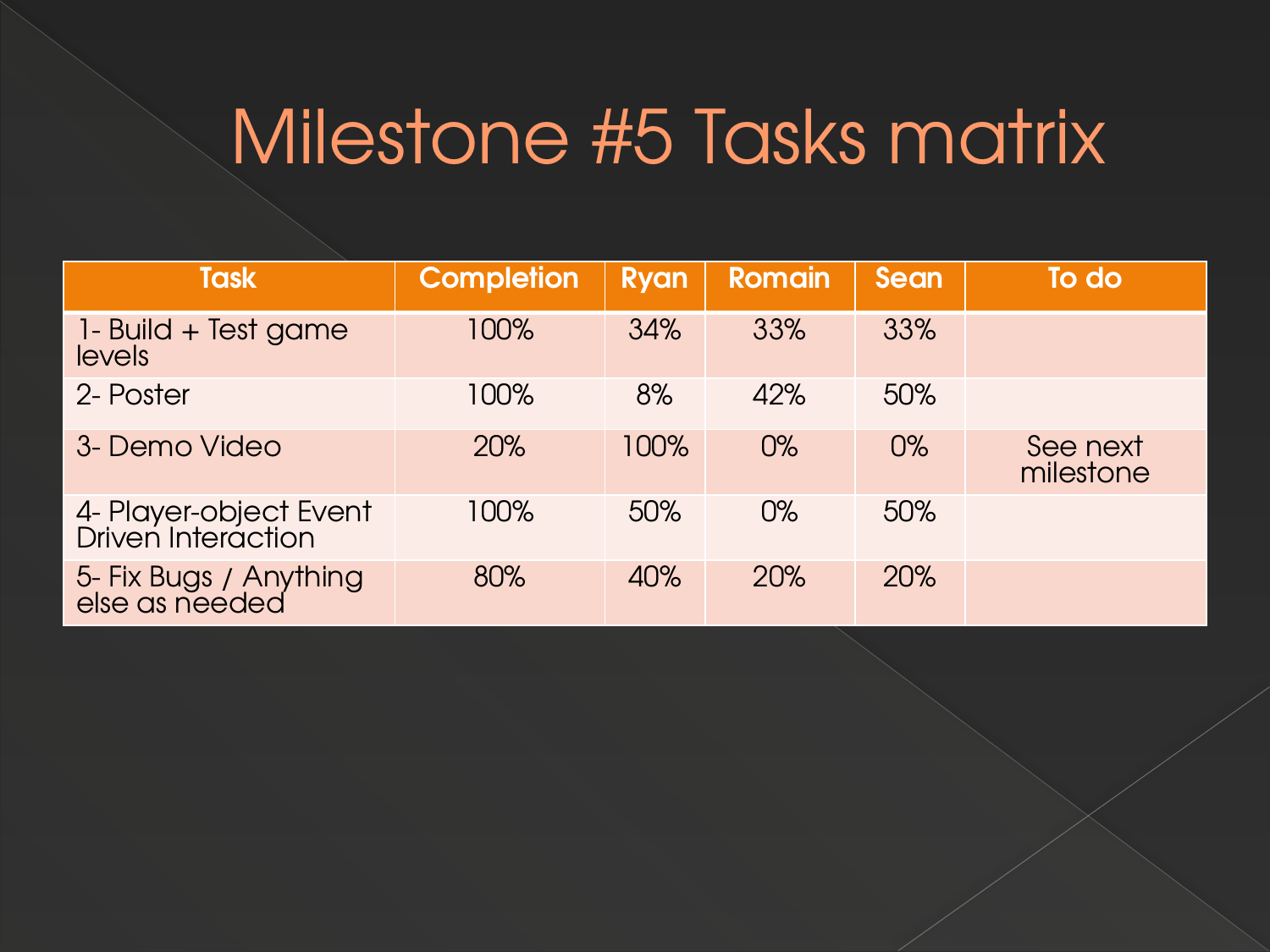

# Milestone #5 Tasks matrix
| Task | Completion | Ryan | Romain | Sean | To do |
| --- | --- | --- | --- | --- | --- |
| 1- Build + Test game levels | 100% | 34% | 33% | 33% |  |
| 2- Poster | 100% | 8% | 42% | 50% |  |
| 3- Demo Video | 20% | 100% | 0% | 0% | See next milestone |
| 4- Player-object Event Driven Interaction | 100% | 50% | 0% | 50% |  |
| 5- Fix Bugs / Anything else as needed | 80% | 40% | 20% | 20% |  |